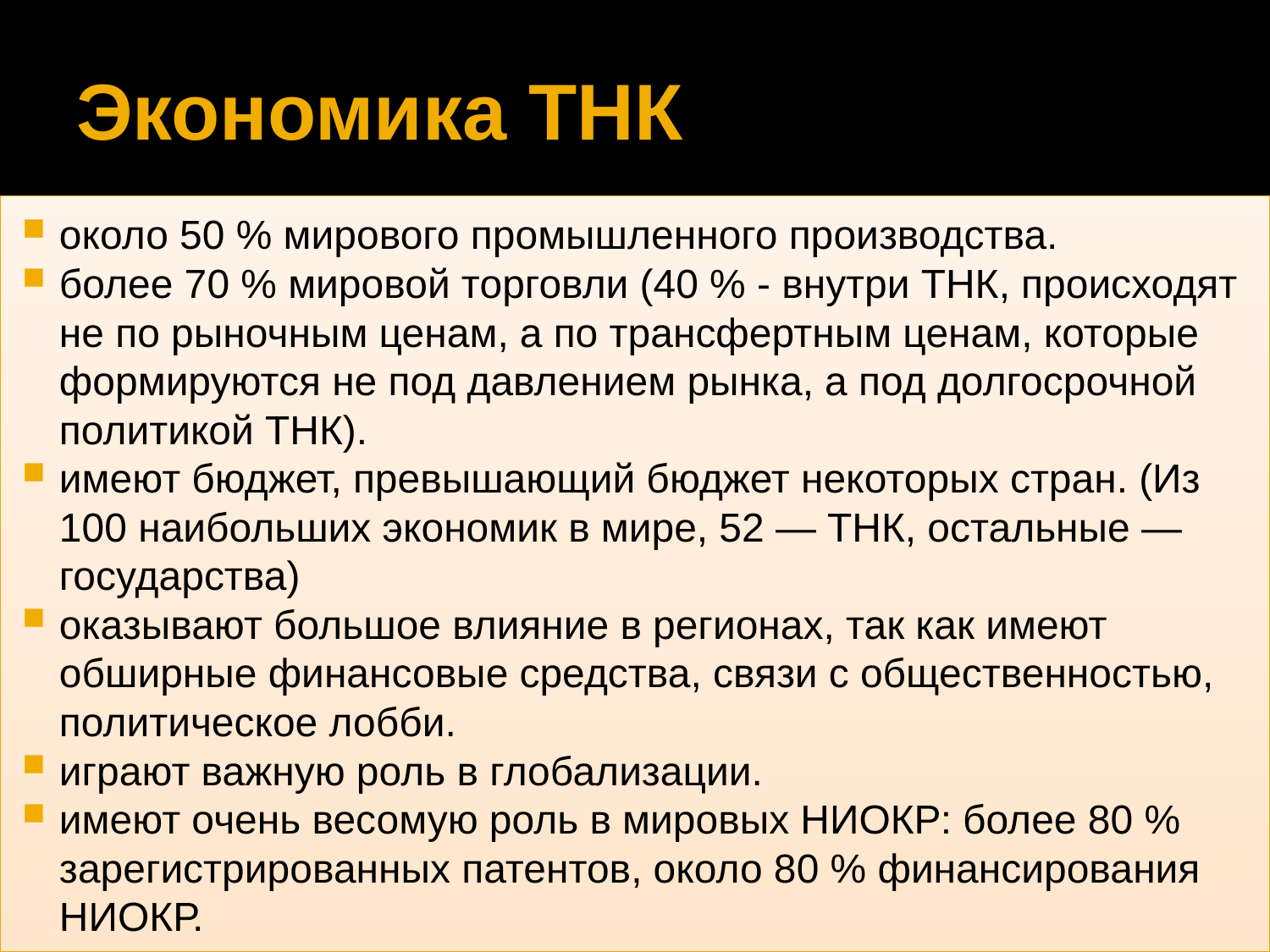

# Экономика ТНК
около 50 % мирового промышленного производства.
более 70 % мировой торговли (40 % - внутри ТНК, происходят не по рыночным ценам, а по трансфертным ценам, которые формируются не под давлением рынка, а под долгосрочной политикой ТНК).
имеют бюджет, превышающий бюджет некоторых стран. (Из 100 наибольших экономик в мире, 52 — ТНК, остальные — государства)
оказывают большое влияние в регионах, так как имеют обширные финансовые средства, связи с общественностью, политическое лобби.
играют важную роль в глобализации.
имеют очень весомую роль в мировых НИОКР: более 80 % зарегистрированных патентов, около 80 % финансирования НИОКР.